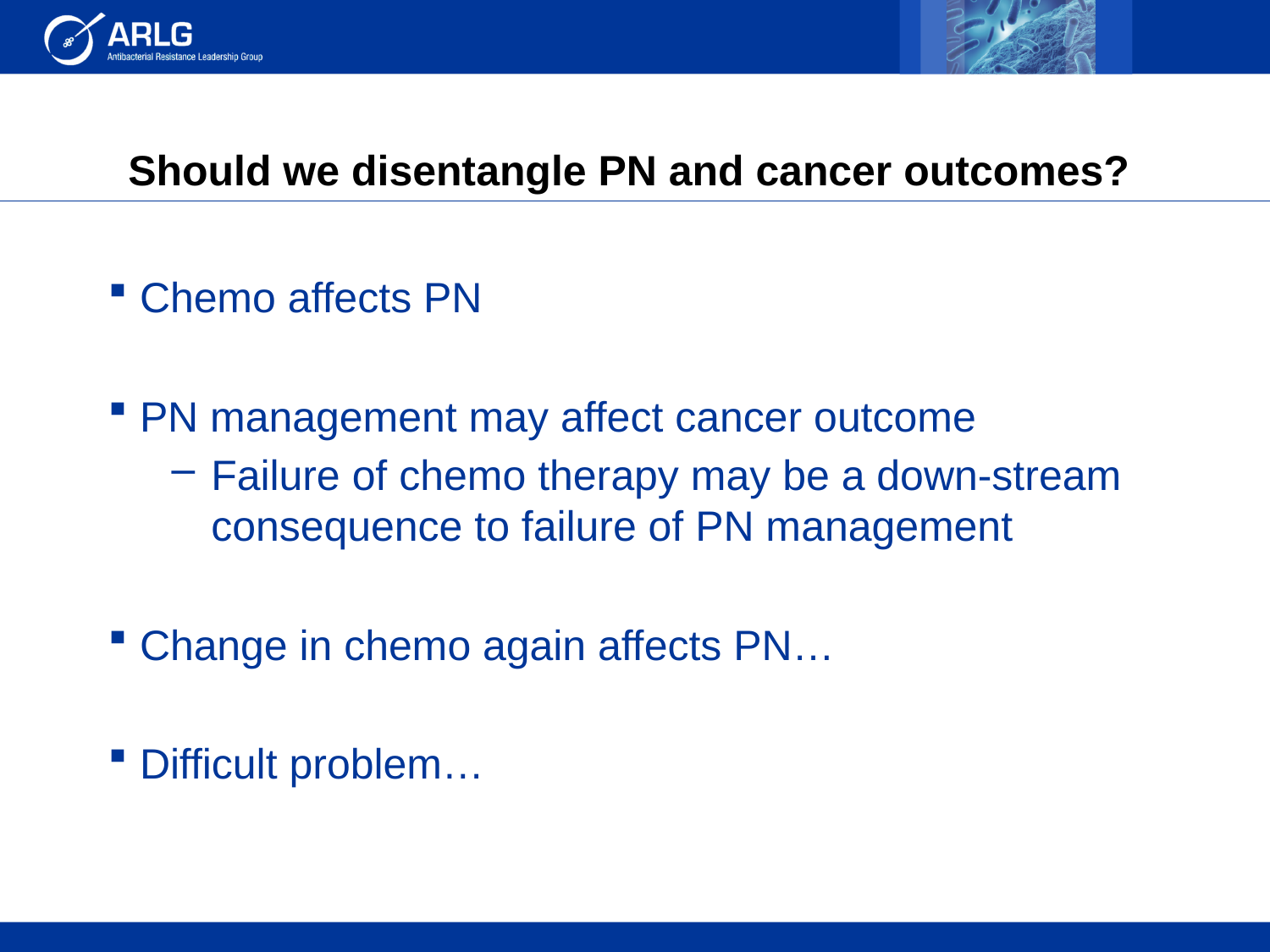

# Should we disentangle PN and cancer outcomes?
Chemo affects PN

PN management may affect cancer outcome
Failure of chemo therapy may be a down-stream consequence to failure of PN management

Change in chemo again affects PN…

Difficult problem…